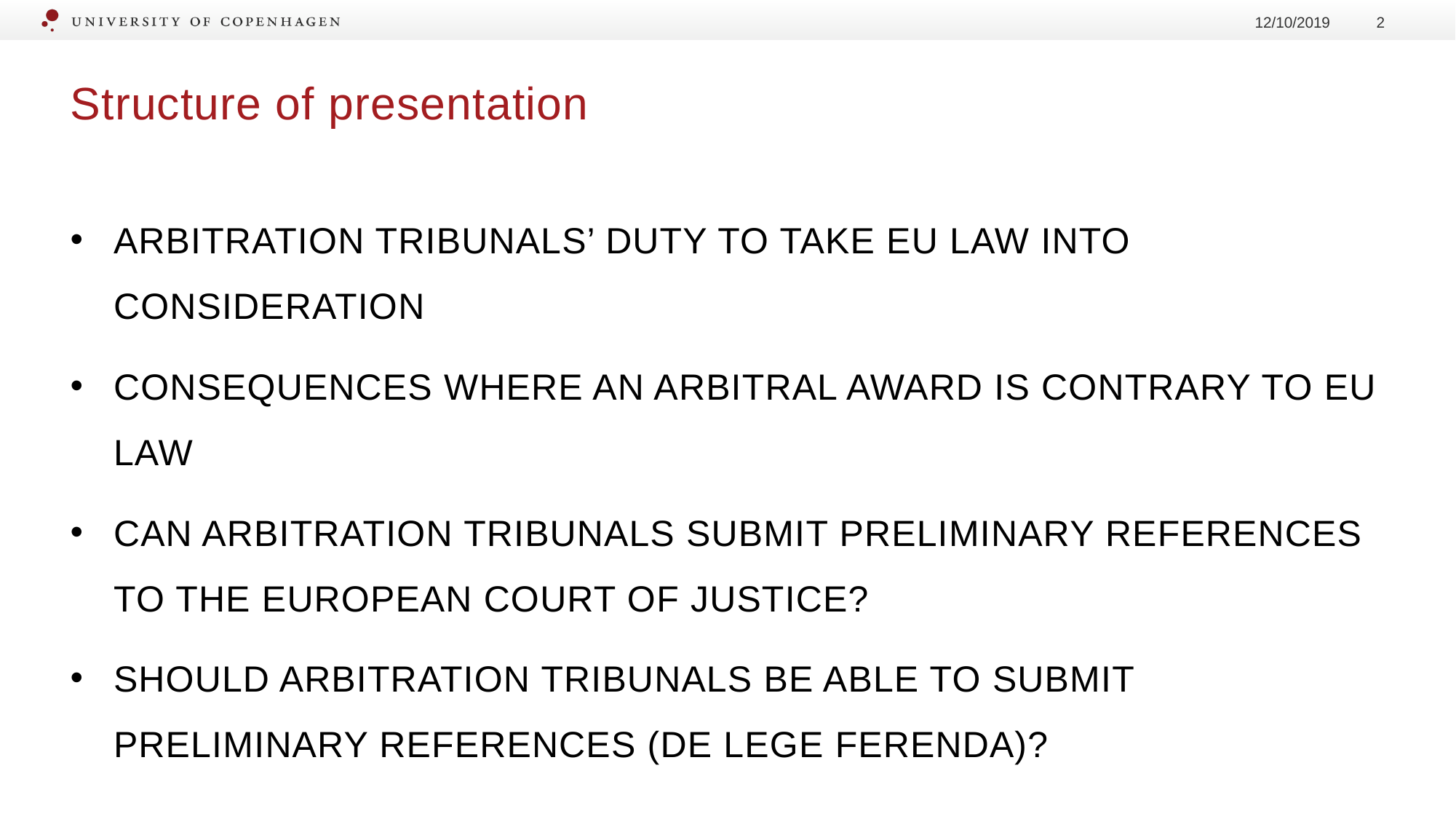

12/10/2019
2
# Structure of presentation
Arbitration Tribunals’ Duty to Take EU Law into Consideration
Consequences where an Arbitral Award is Contrary to EU Law
Can Arbitration Tribunals Submit Preliminary References to the European Court of Justice?
Should Arbitration Tribunals be able to Submit Preliminary References (de lege ferenda)?